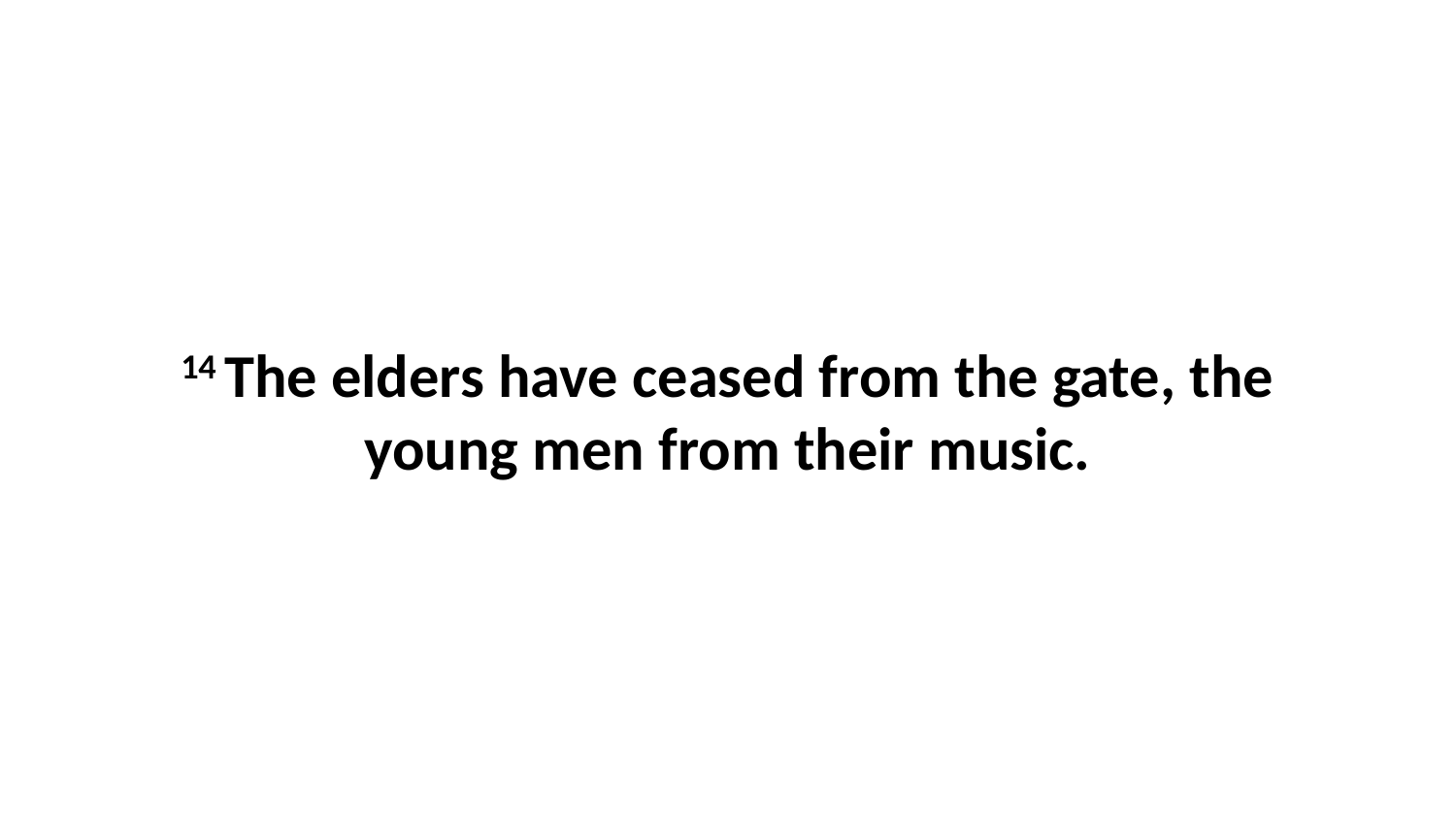

14 The elders have ceased from the gate, the young men from their music.